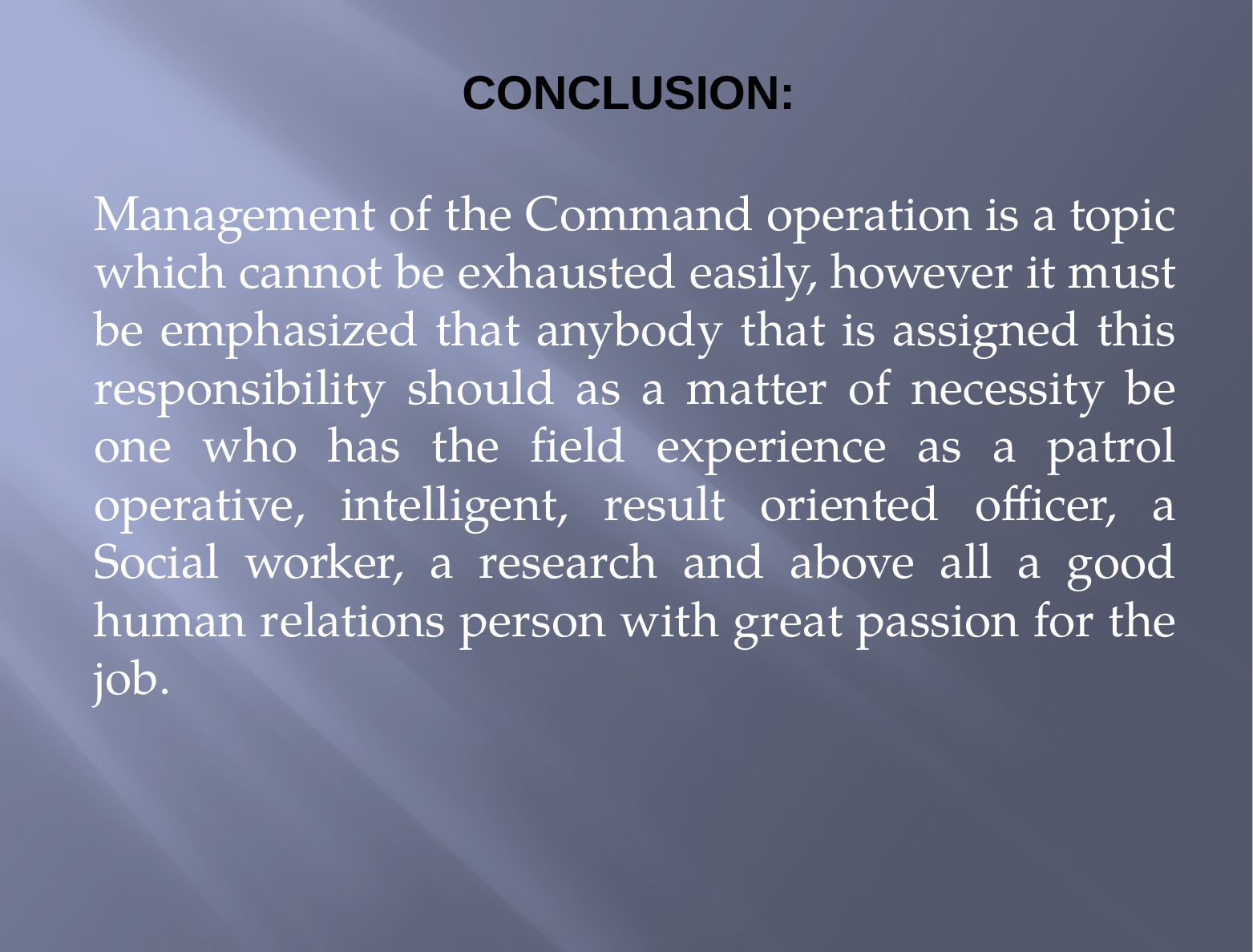

# CONCLUSION:
Management of the Command operation is a topic which cannot be exhausted easily, however it must be emphasized that anybody that is assigned this responsibility should as a matter of necessity be one who has the field experience as a patrol operative, intelligent, result oriented officer, a Social worker, a research and above all a good human relations person with great passion for the job.